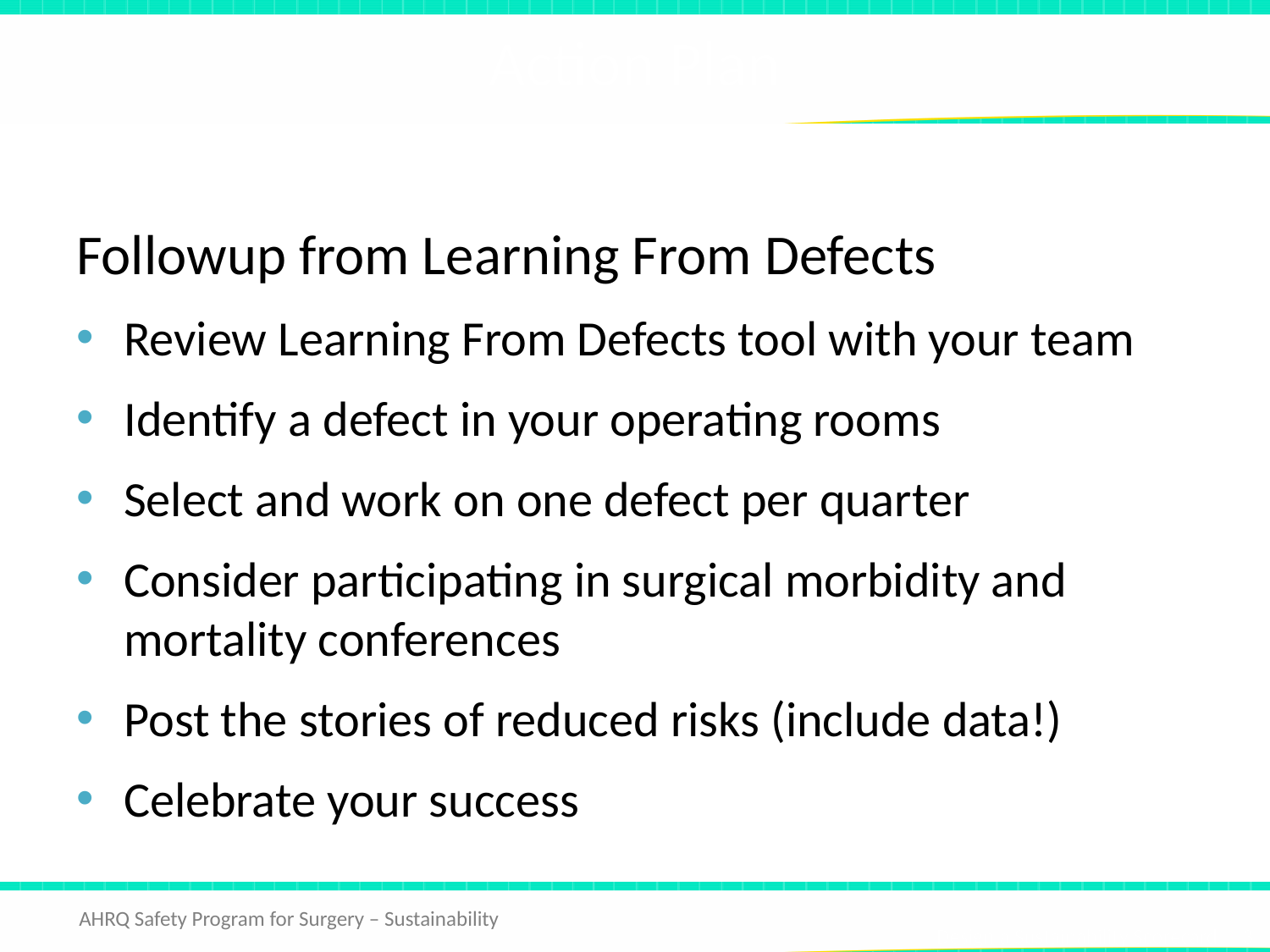

# Action Plan

Followup from Learning From Defects
Review Learning From Defects tool with your team
Identify a defect in your operating rooms
Select and work on one defect per quarter
Consider participating in surgical morbidity and mortality conferences
Post the stories of reduced risks (include data!)
Celebrate your success
Design a Sustainability Scorecard     3